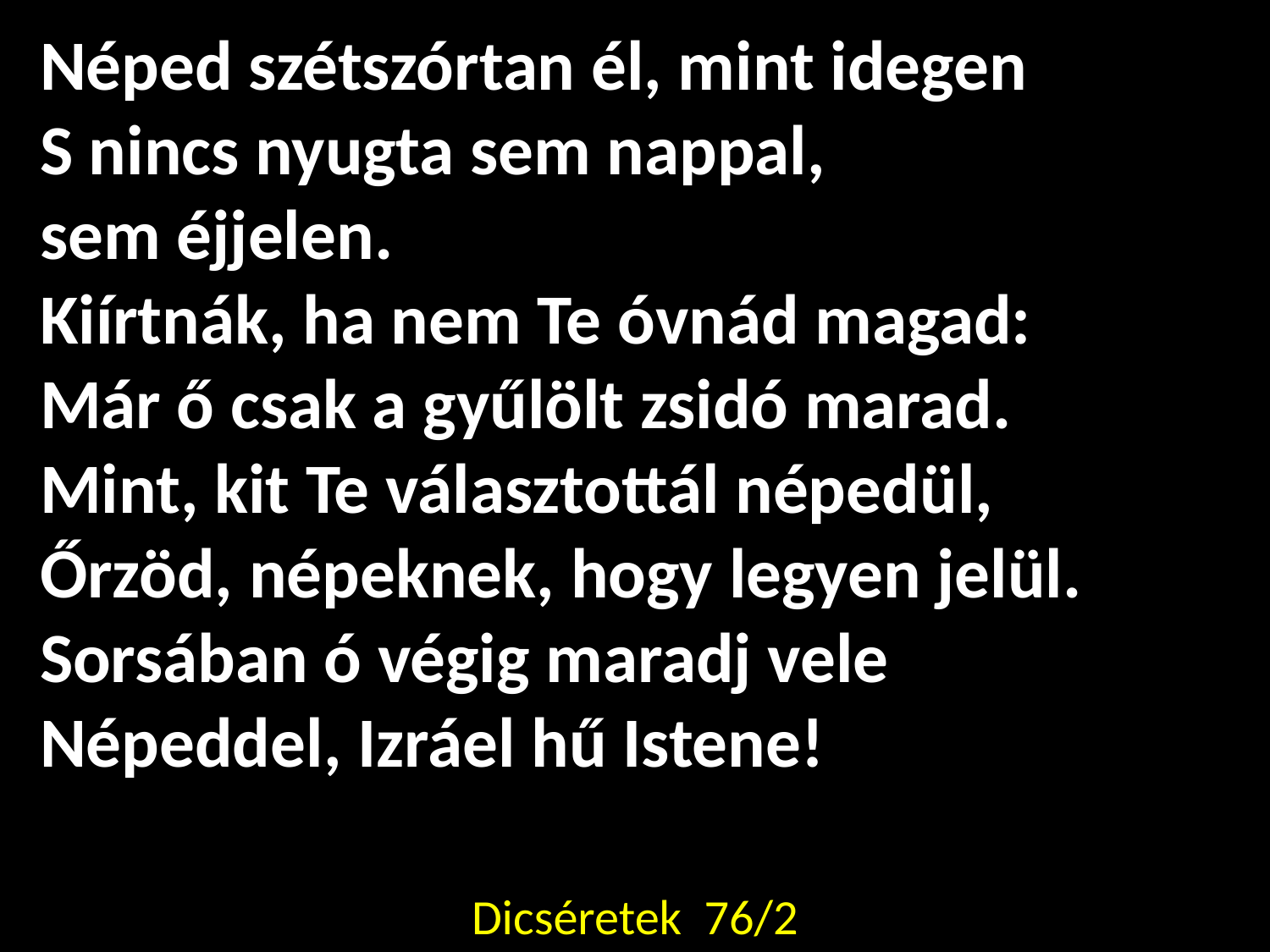

Néped szétszórtan él, mint idegen
S nincs nyugta sem nappal,
sem éjjelen.
Kiírtnák, ha nem Te óvnád magad:
Már ő csak a gyűlölt zsidó marad.
Mint, kit Te választottál népedül,
Őrzöd, népeknek, hogy legyen jelül.
Sorsában ó végig maradj vele
Népeddel, Izráel hű Istene!
Dicséretek  76/2